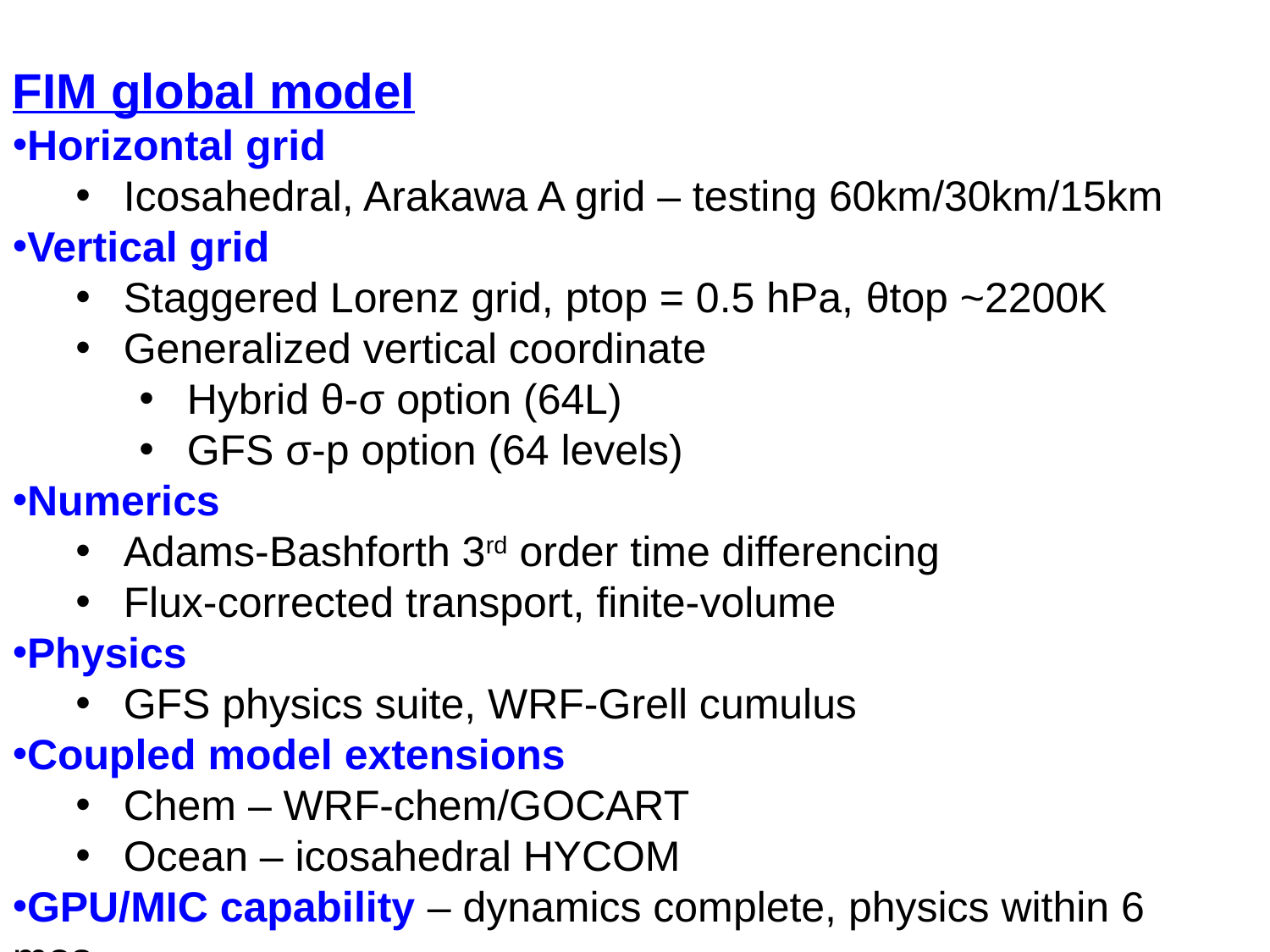

FIM global model
Horizontal grid
Icosahedral, Arakawa A grid – testing 60km/30km/15km
Vertical grid
Staggered Lorenz grid, ptop = 0.5 hPa, θtop ~2200K
Generalized vertical coordinate
Hybrid θ-σ option (64L)
GFS σ-p option (64 levels)
Numerics
Adams-Bashforth 3rd order time differencing
Flux-corrected transport, finite-volume
Physics
GFS physics suite, WRF-Grell cumulus
Coupled model extensions
Chem – WRF-chem/GOCART
Ocean – icosahedral HYCOM
GPU/MIC capability – dynamics complete, physics within 6 mos